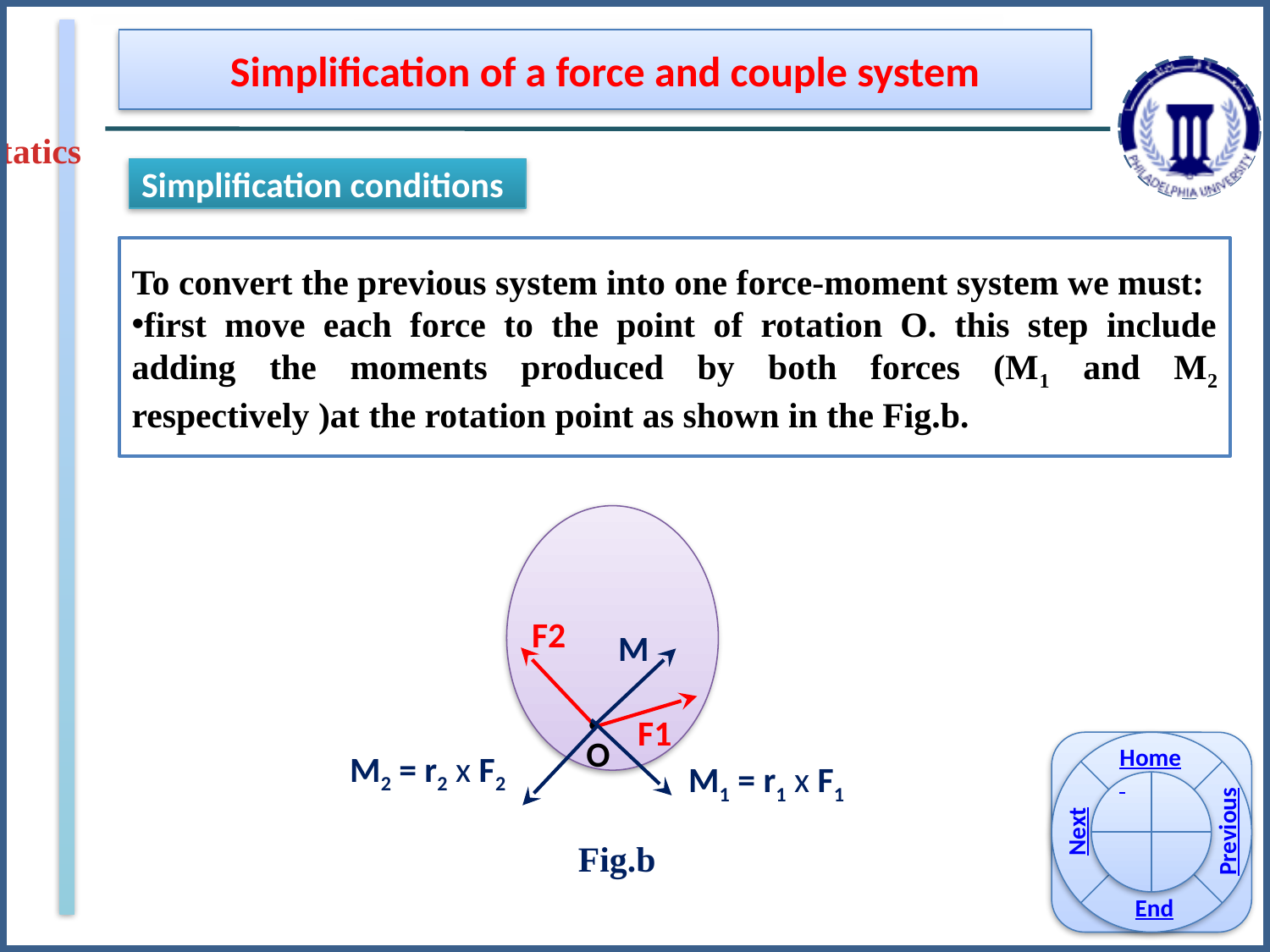

Simplification of a force and couple system

Statics
Simplification conditions

To convert the previous system into one force-moment system we must:
first move each force to the point of rotation O. this step include adding the moments produced by both forces (M1 and M2 respectively )at the rotation point as shown in the Fig.b.

F2
M
F1

O
M2 = r2 x F2
M1 = r1 x F1

Home

Previous
Next
End
Fig.b